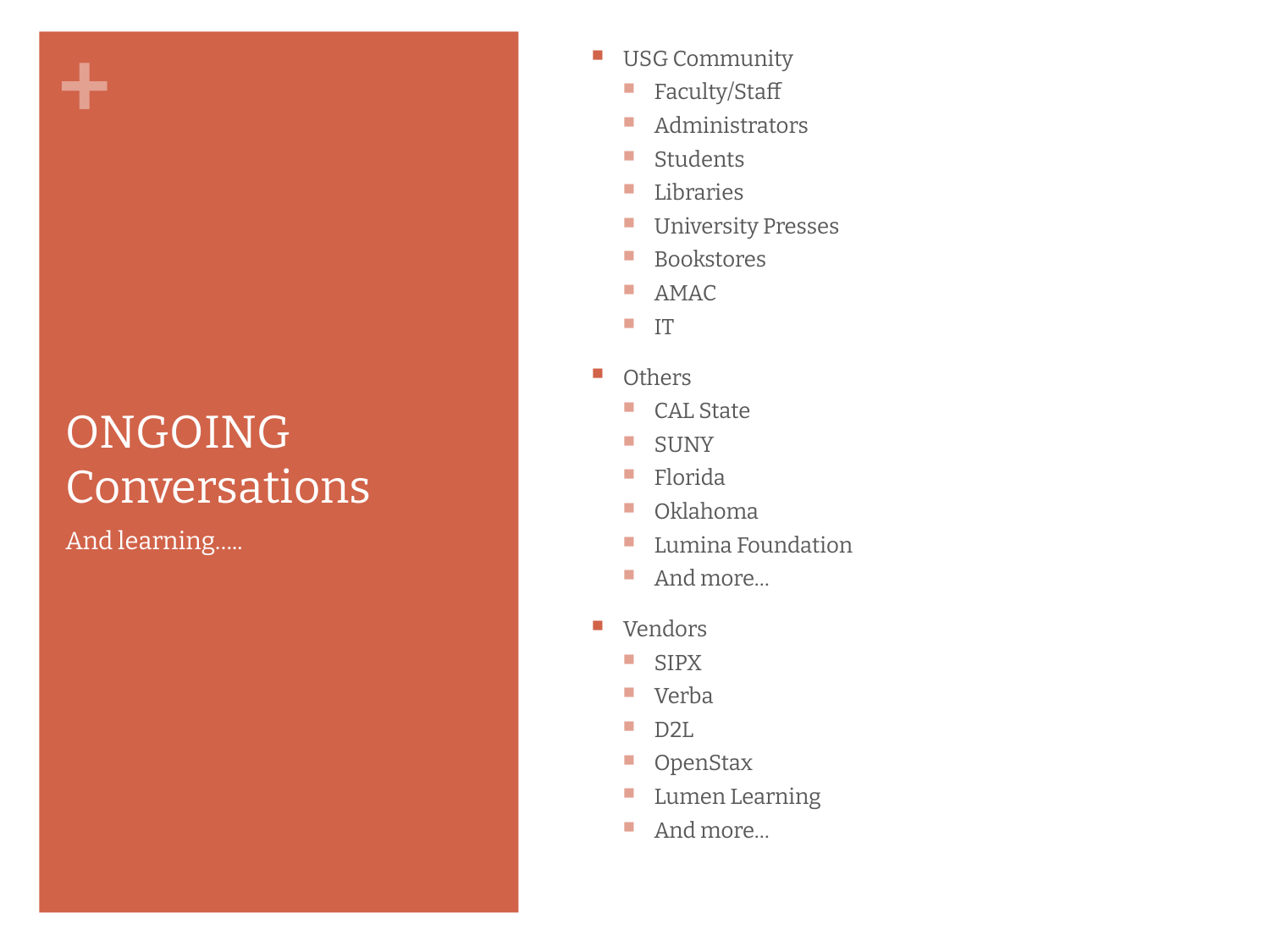

USG Community
Faculty/Staff
Administrators
Students
Libraries
University Presses
Bookstores
AMAC
IT
Others
CAL State
SUNY
Florida
Oklahoma
Lumina Foundation
And more…
Vendors
SIPX
Verba
D2L
OpenStax
Lumen Learning
And more…

# ONGOING Conversations
And learning…..